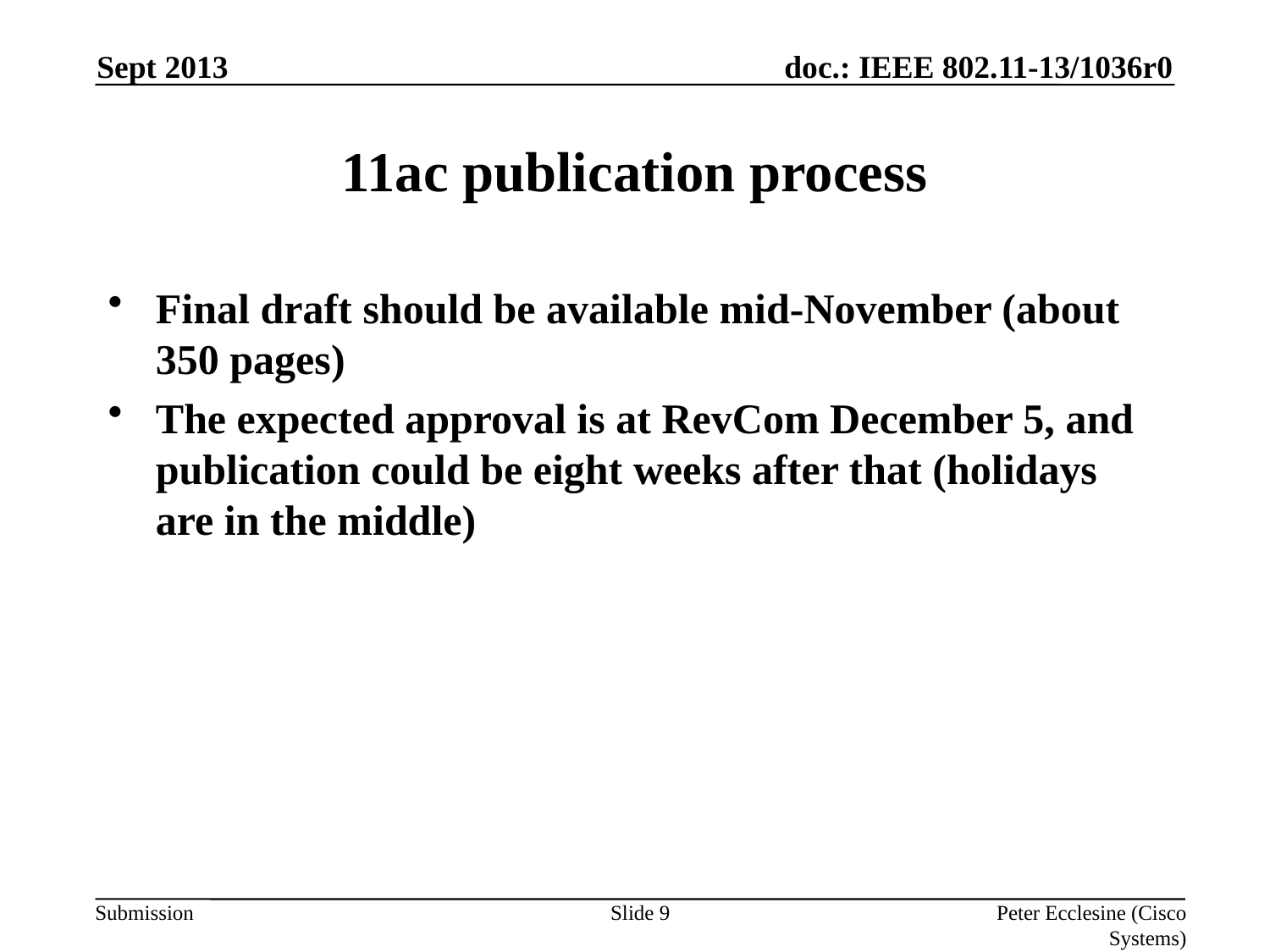

Sept 2013
# 11ac publication process
Final draft should be available mid-November (about 350 pages)
The expected approval is at RevCom December 5, and publication could be eight weeks after that (holidays are in the middle)
Slide 9
Peter Ecclesine (Cisco Systems)